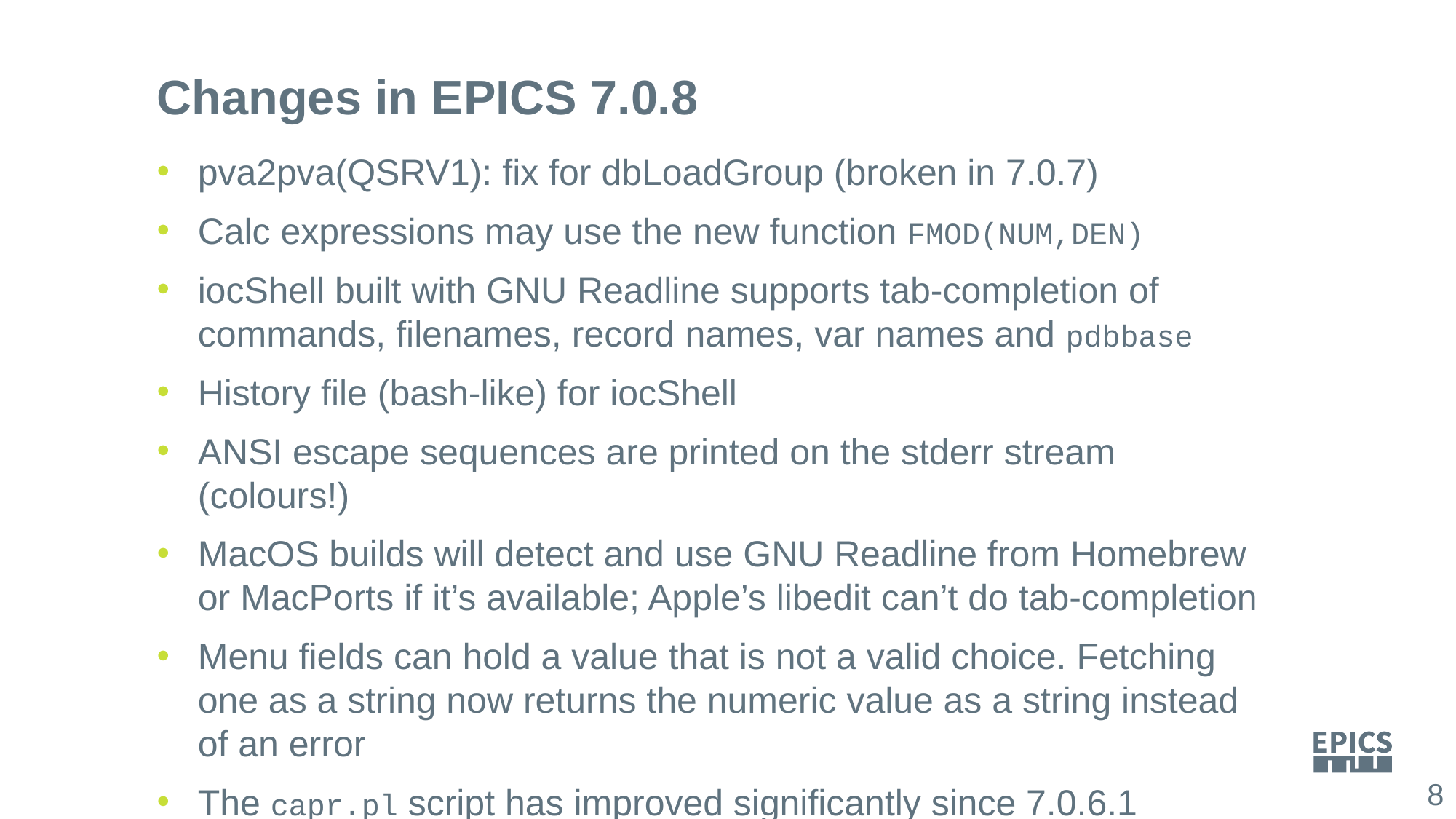

Changes in EPICS 7.0.8
pva2pva(QSRV1): fix for dbLoadGroup (broken in 7.0.7)
Calc expressions may use the new function FMOD(NUM,DEN)
iocShell built with GNU Readline supports tab-completion of commands, filenames, record names, var names and pdbbase
History file (bash-like) for iocShell
ANSI escape sequences are printed on the stderr stream (colours!)
MacOS builds will detect and use GNU Readline from Homebrew or MacPorts if it’s available; Apple’s libedit can’t do tab-completion
Menu fields can hold a value that is not a valid choice. Fetching one as a string now returns the numeric value as a string instead of an error
The capr.pl script has improved significantly since 7.0.6.1